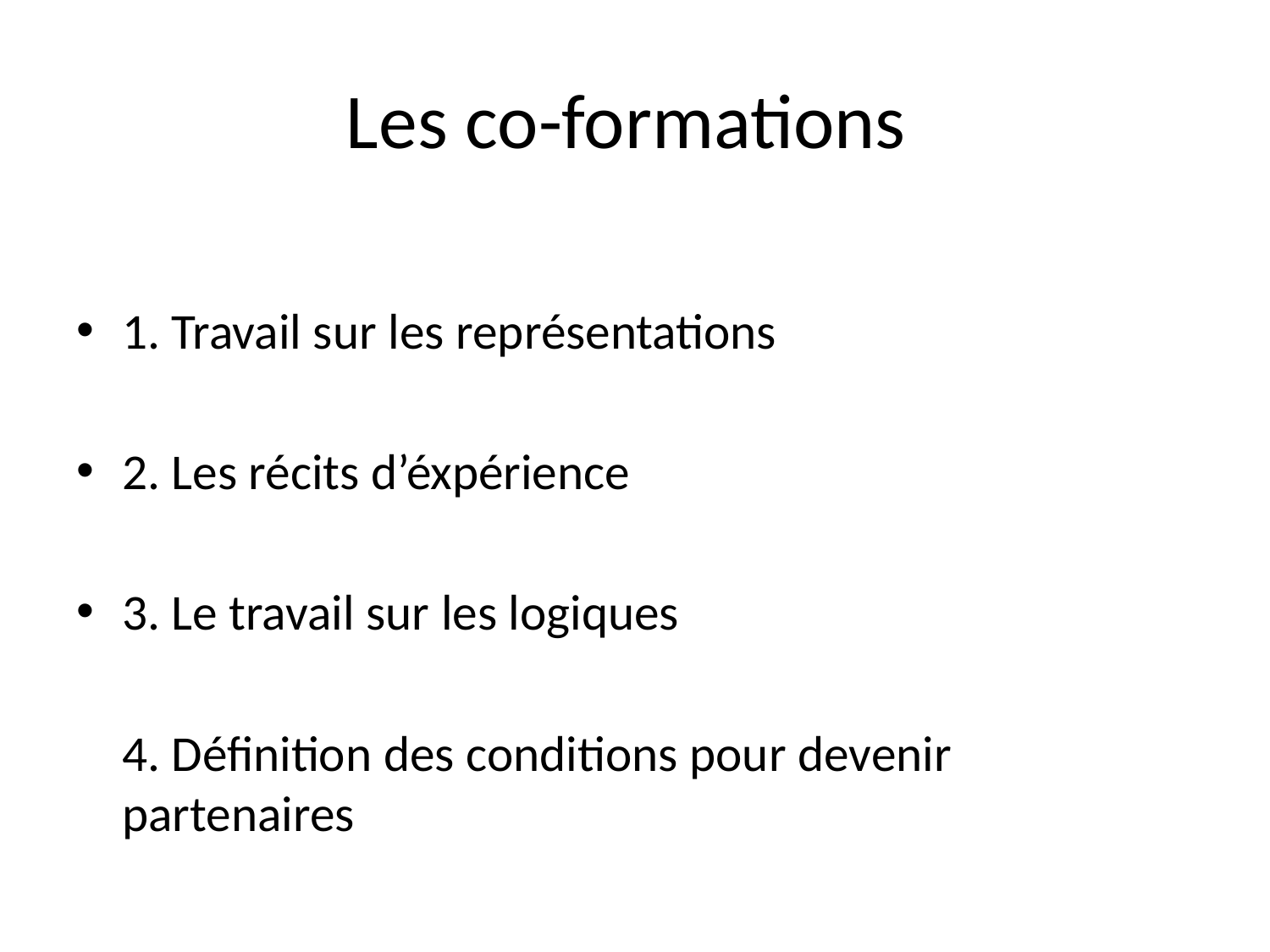

# Les co-formations

1. Travail sur les représentations

2. Les récits d’éxpérience

3. Le travail sur les logiques

	4. Définition des conditions pour devenir partenaires